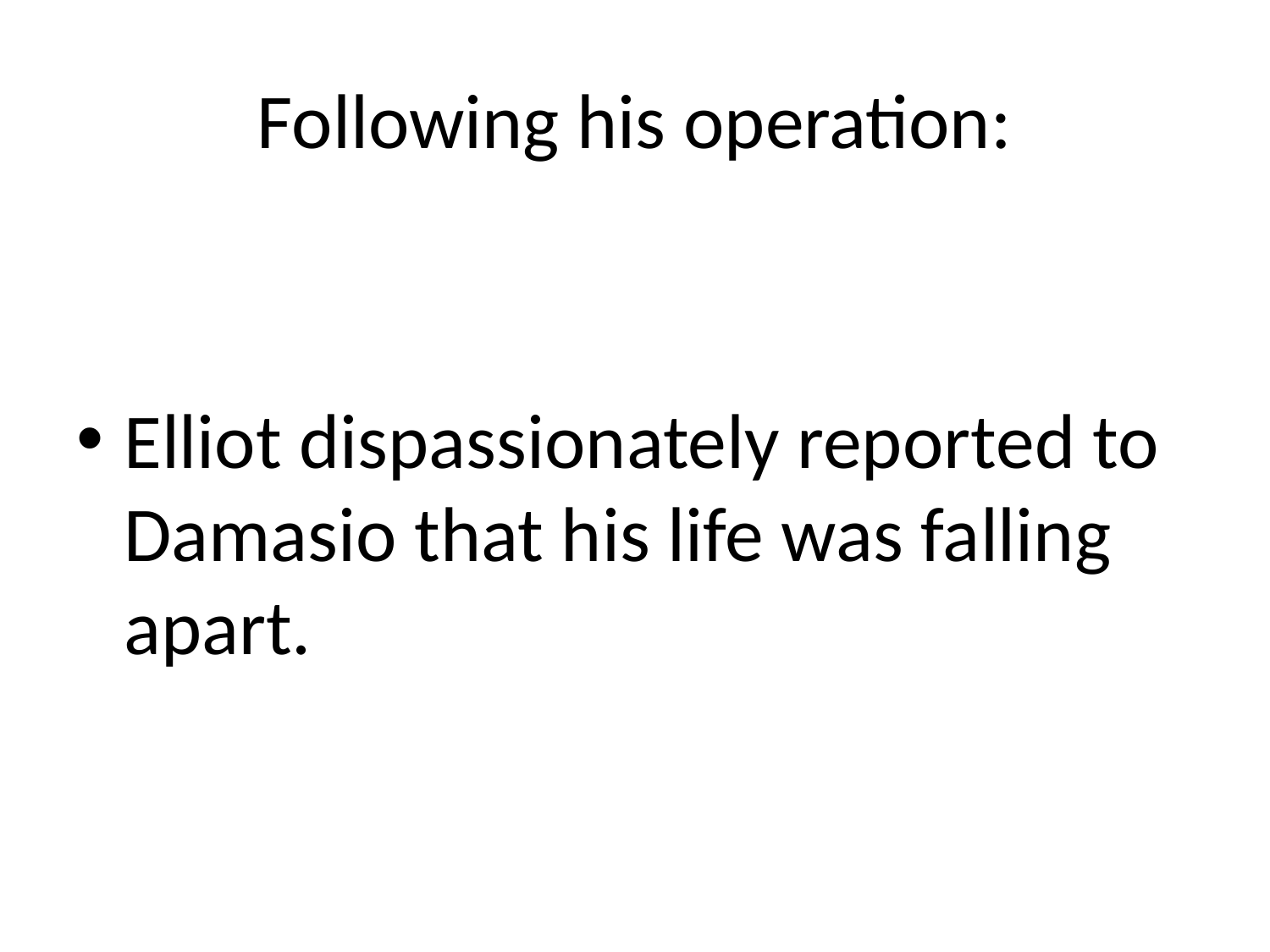

# Following his operation:

Elliot dispassionately reported to Damasio that his life was falling apart.